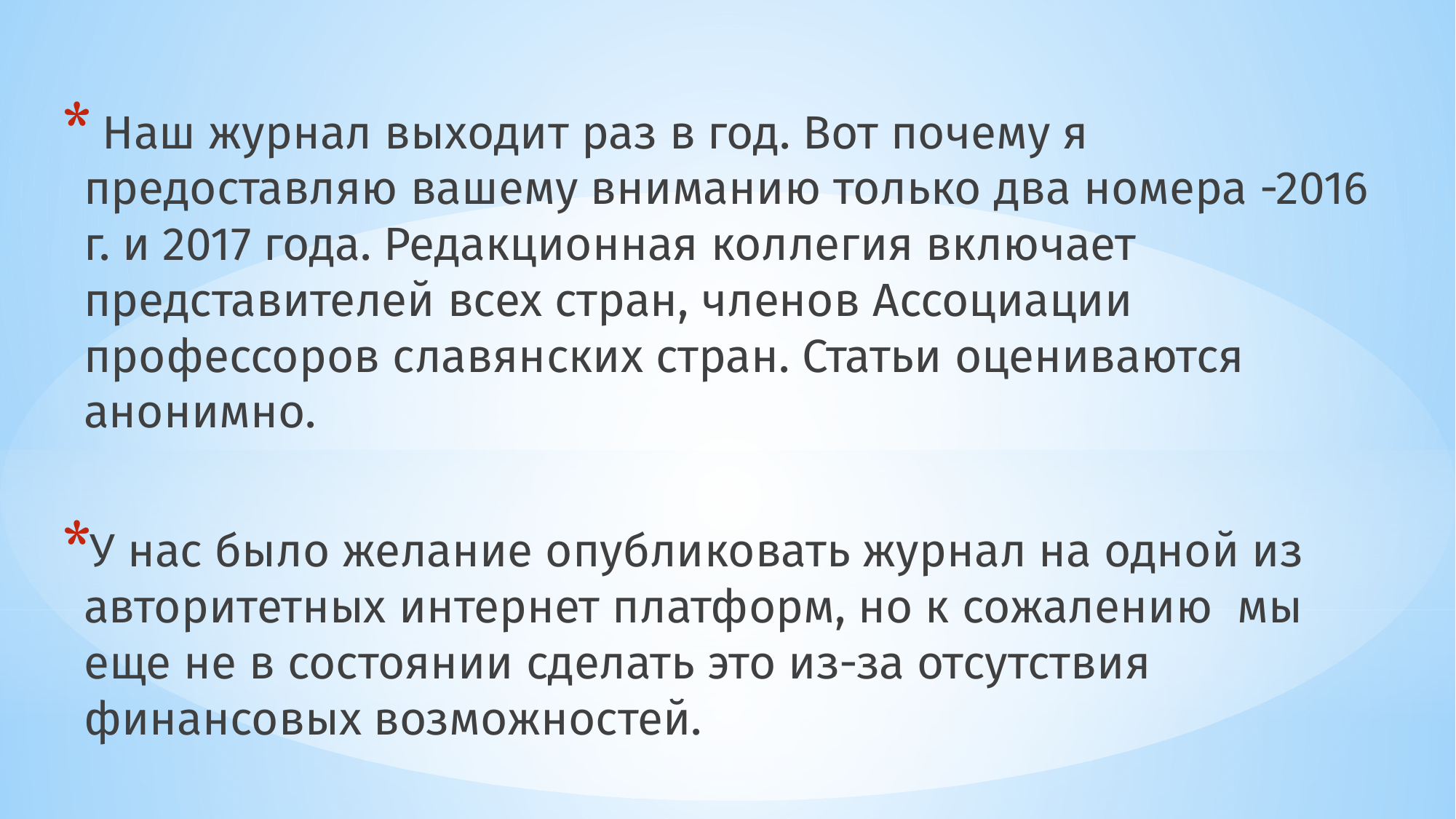

Наш журнал выходит раз в год. Вот почему я предоставляю вашему вниманию только два номера -2016 г. и 2017 года. Редакционная коллегия включает представителей всех стран, членов Ассоциации профессоров славянских стран. Статьи оцениваются анонимно.

У нас было желание опубликовать журнал на одной из авторитетных интернет платформ, но к сожалению  мы еще не в состоянии сделать это из-за отсутствия финансовых возможностей.

#